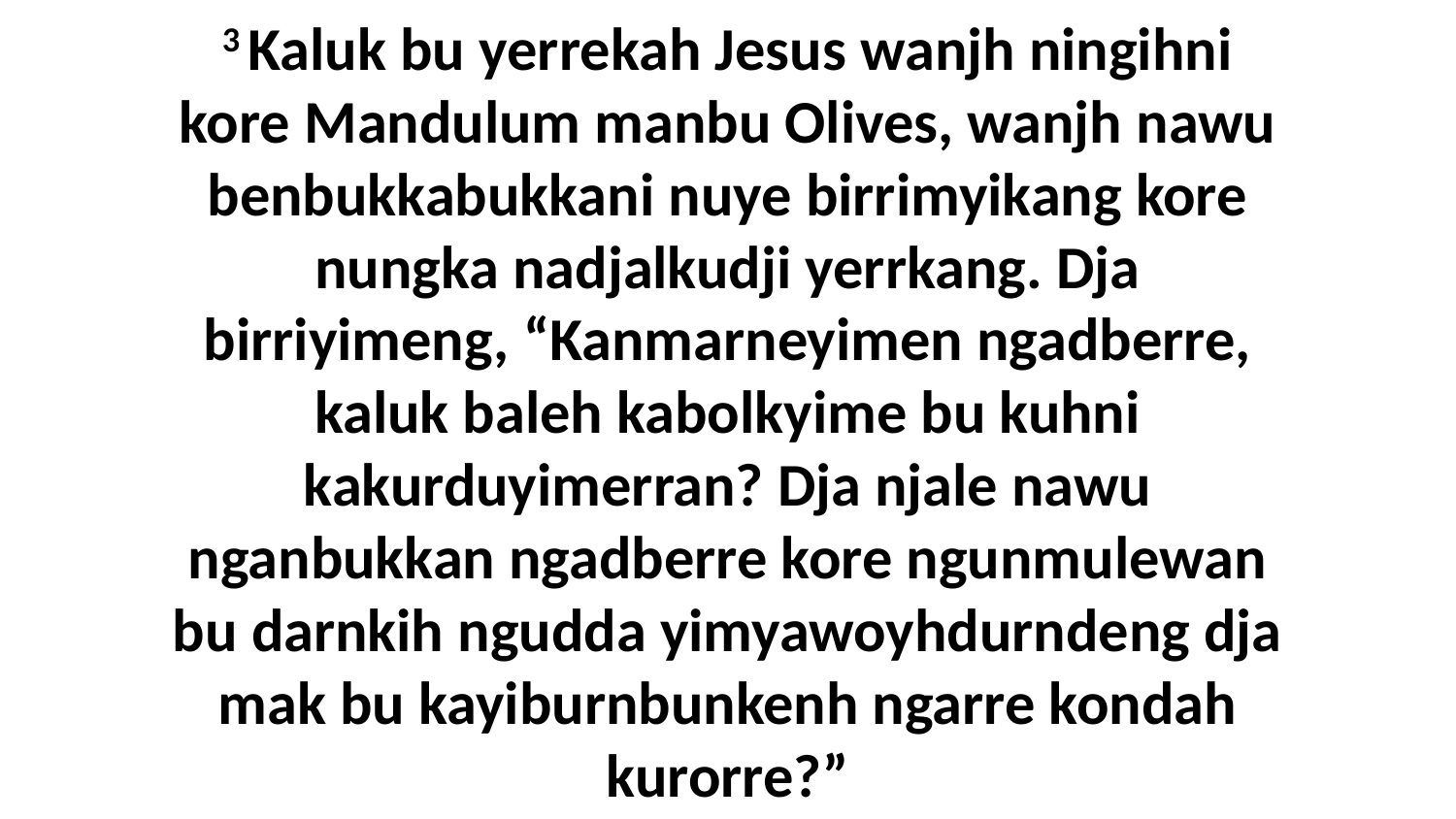

3 Kaluk bu yerrekah Jesus wanjh ningihni kore Mandulum manbu Olives, wanjh nawu benbukkabukkani nuye birrimyikang kore nungka nadjalkudji yerrkang. Dja birriyimeng, “Kanmarneyimen ngadberre, kaluk baleh kabolkyime bu kuhni kakurduyimerran? Dja njale nawu nganbukkan ngadberre kore ngunmulewan bu darnkih ngudda yimyawoyhdurndeng dja mak bu kayiburnbunkenh ngarre kondah kurorre?”